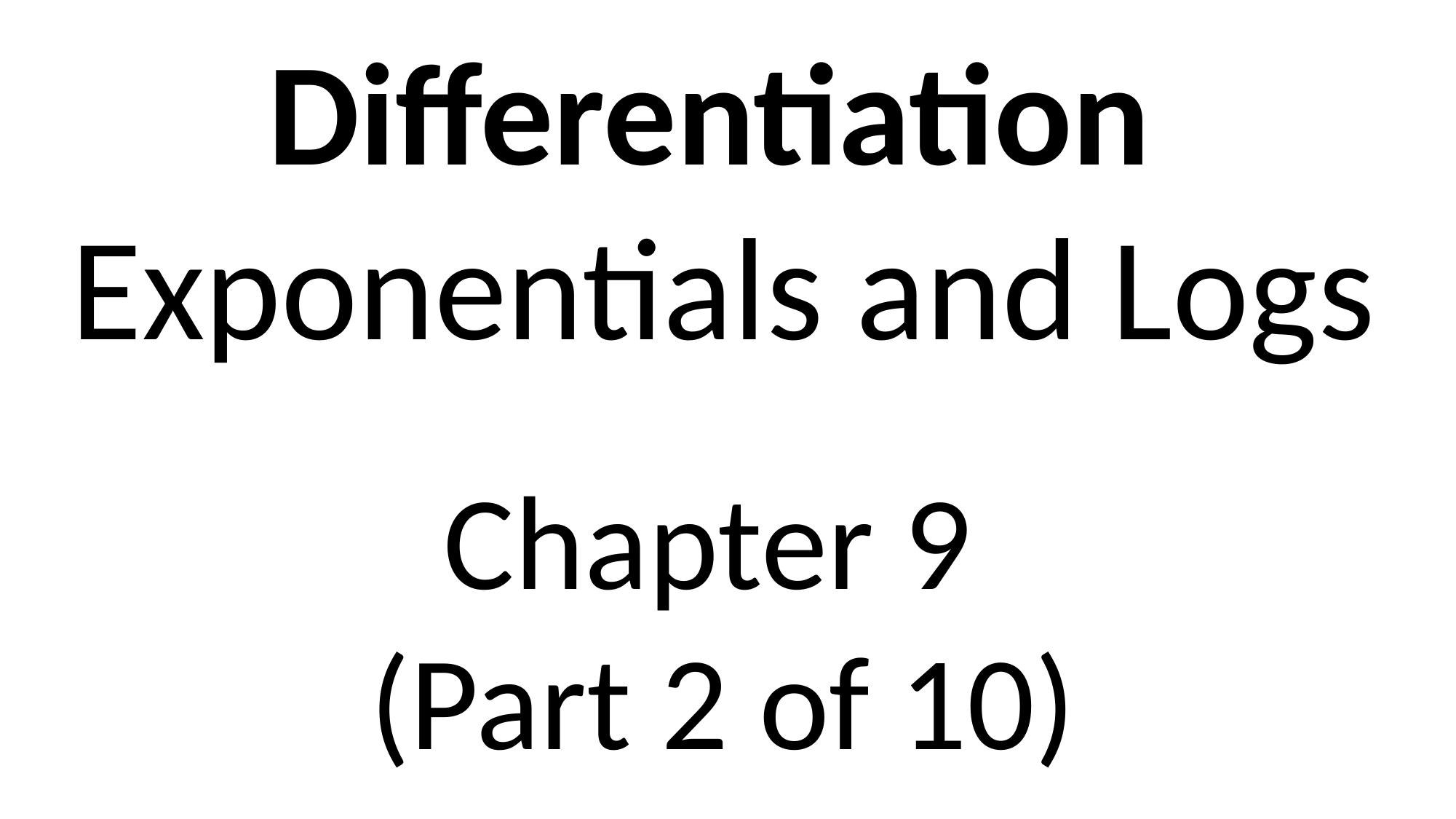

Differentiation
Exponentials and Logs

Chapter 9
(Part 2 of 10)